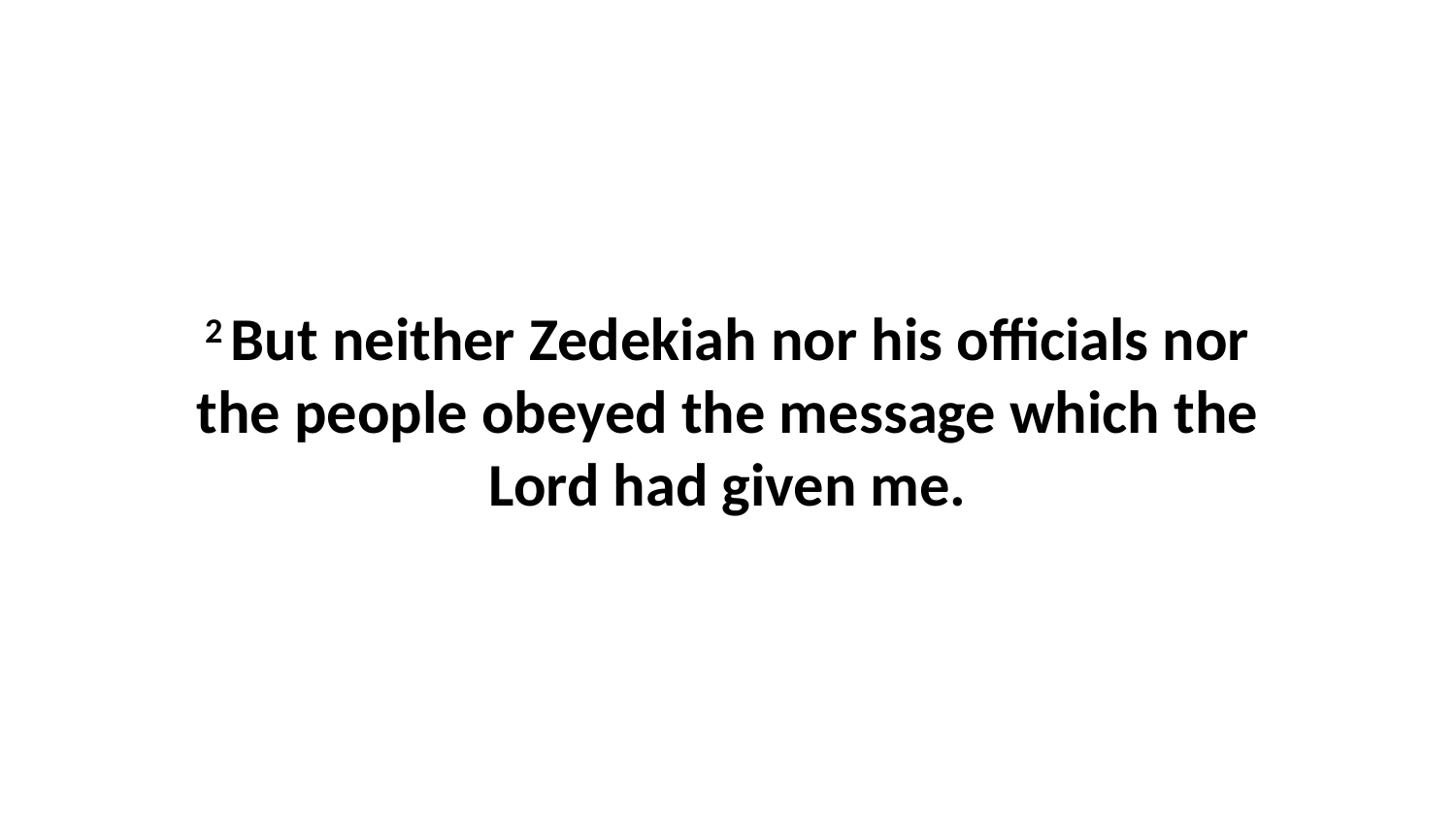

2 But neither Zedekiah nor his officials nor the people obeyed the message which the Lord had given me.